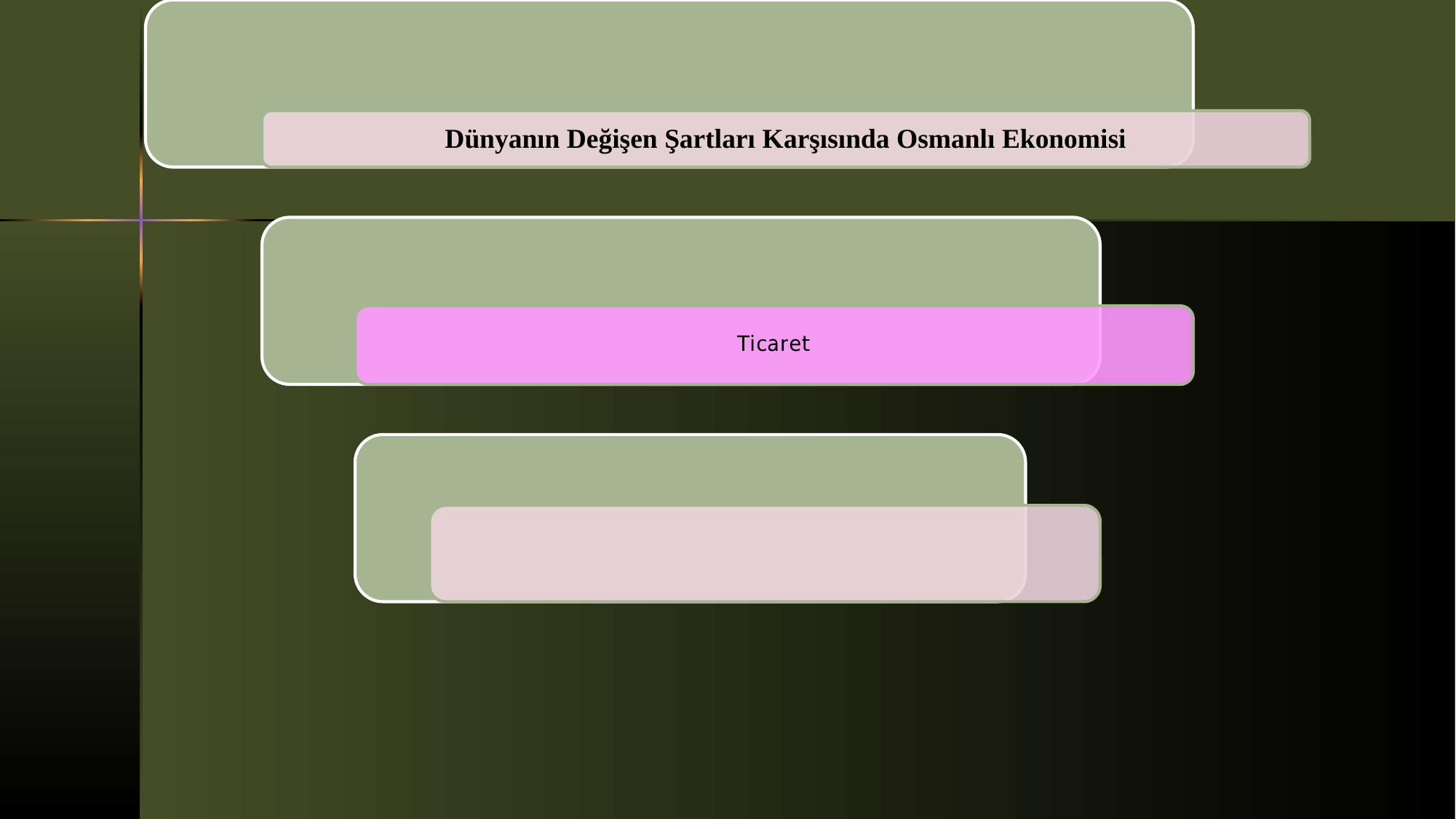

Dünyanın Değişen Şartları Karşısında Osmanlı Ekonomisi
Ticaret